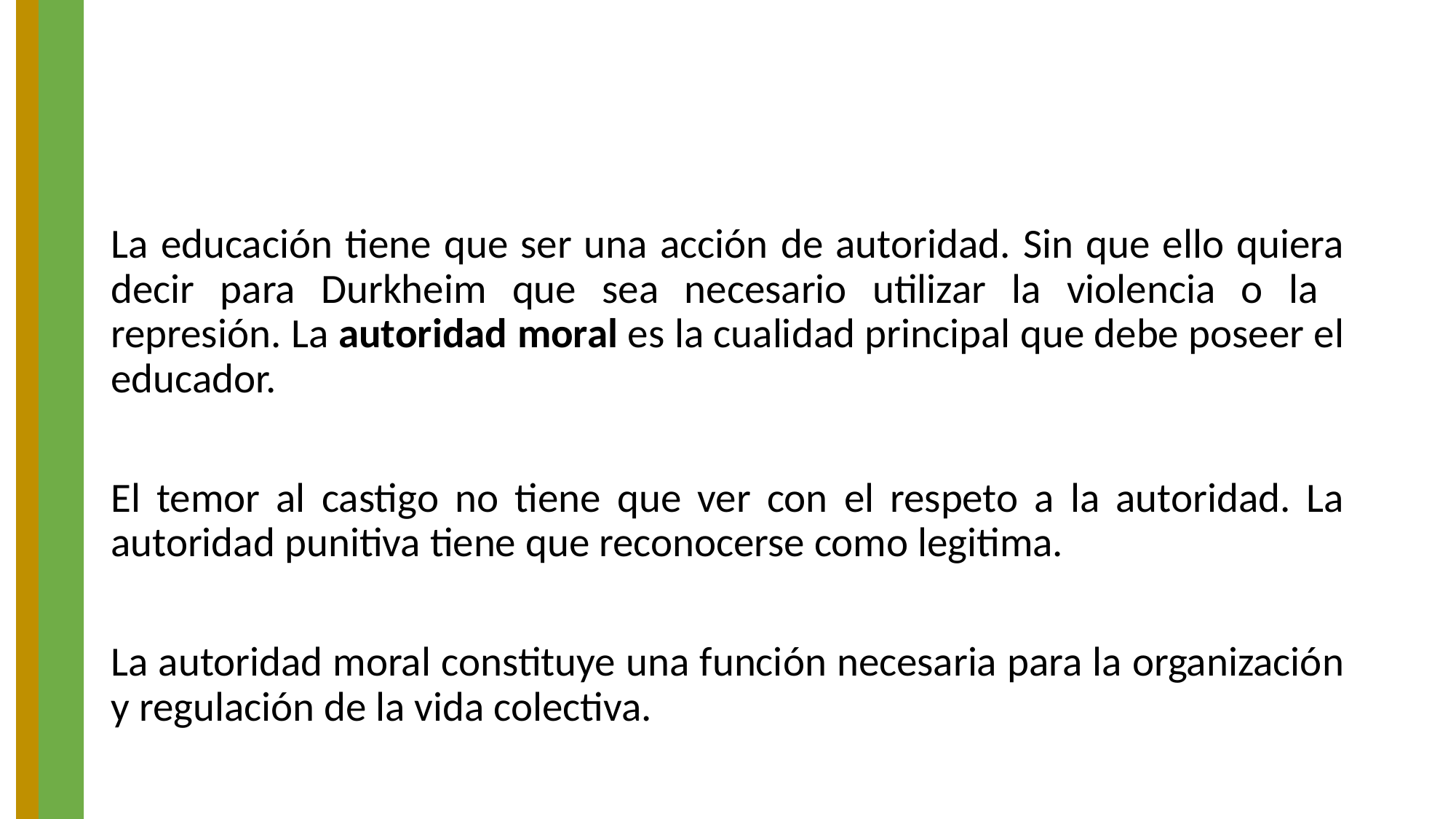

La educación tiene que ser una acción de autoridad. Sin que ello quiera decir para Durkheim que sea necesario utilizar la violencia o la  represión. La autoridad moral es la cualidad principal que debe poseer el educador.

El temor al castigo no tiene que ver con el respeto a la autoridad. La autoridad punitiva tiene que reconocerse como legitima.

La autoridad moral constituye una función necesaria para la organización y regulación de la vida colectiva.